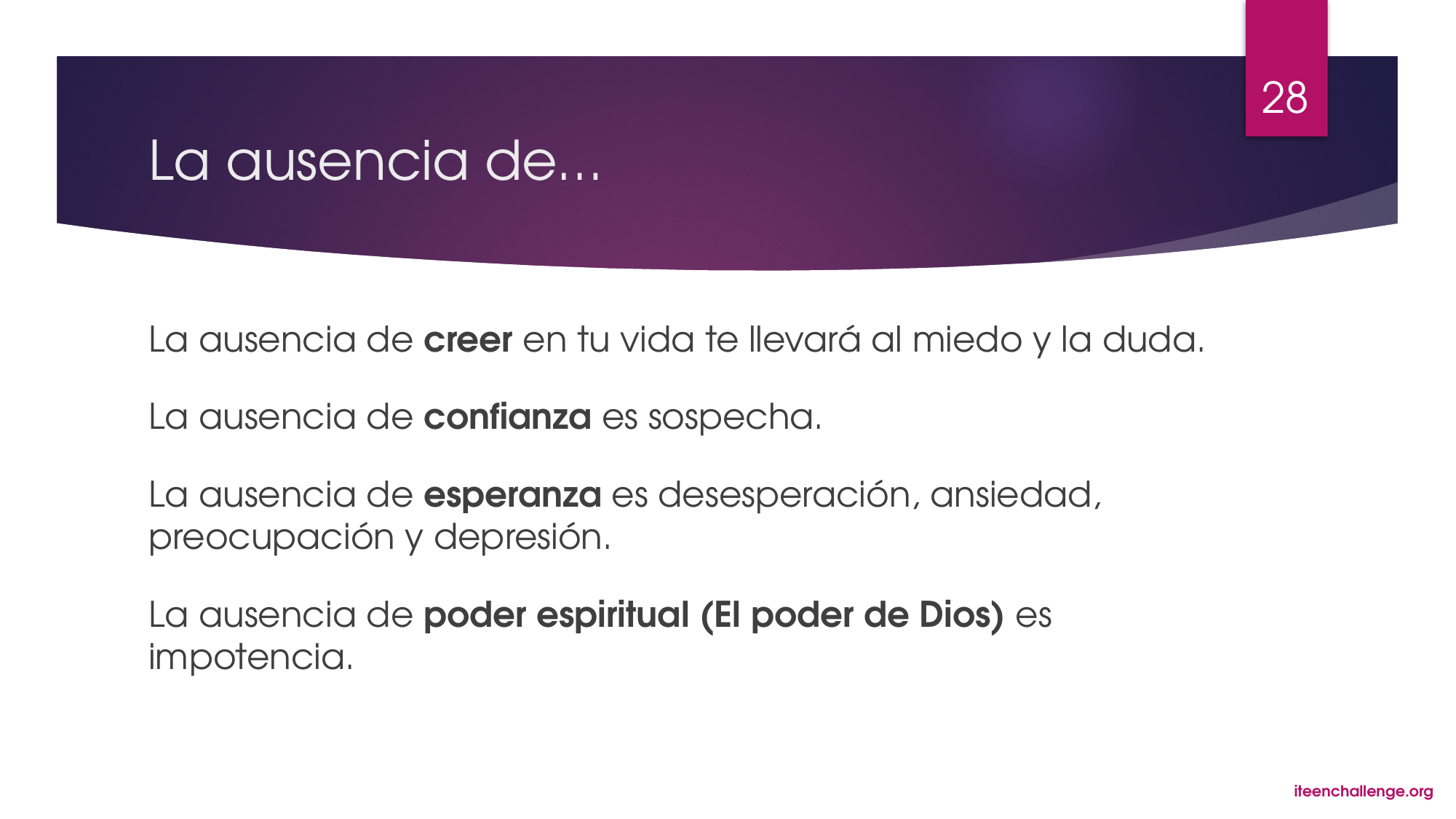

28
# La ausencia de…
La ausencia de creer en tu vida te llevará al miedo y la duda.
La ausencia de confianza es sospecha.
La ausencia de esperanza es desesperación, ansiedad, preocupación y depresión.
La ausencia de poder espiritual (El poder de Dios) es impotencia.
iteenchallenge.org